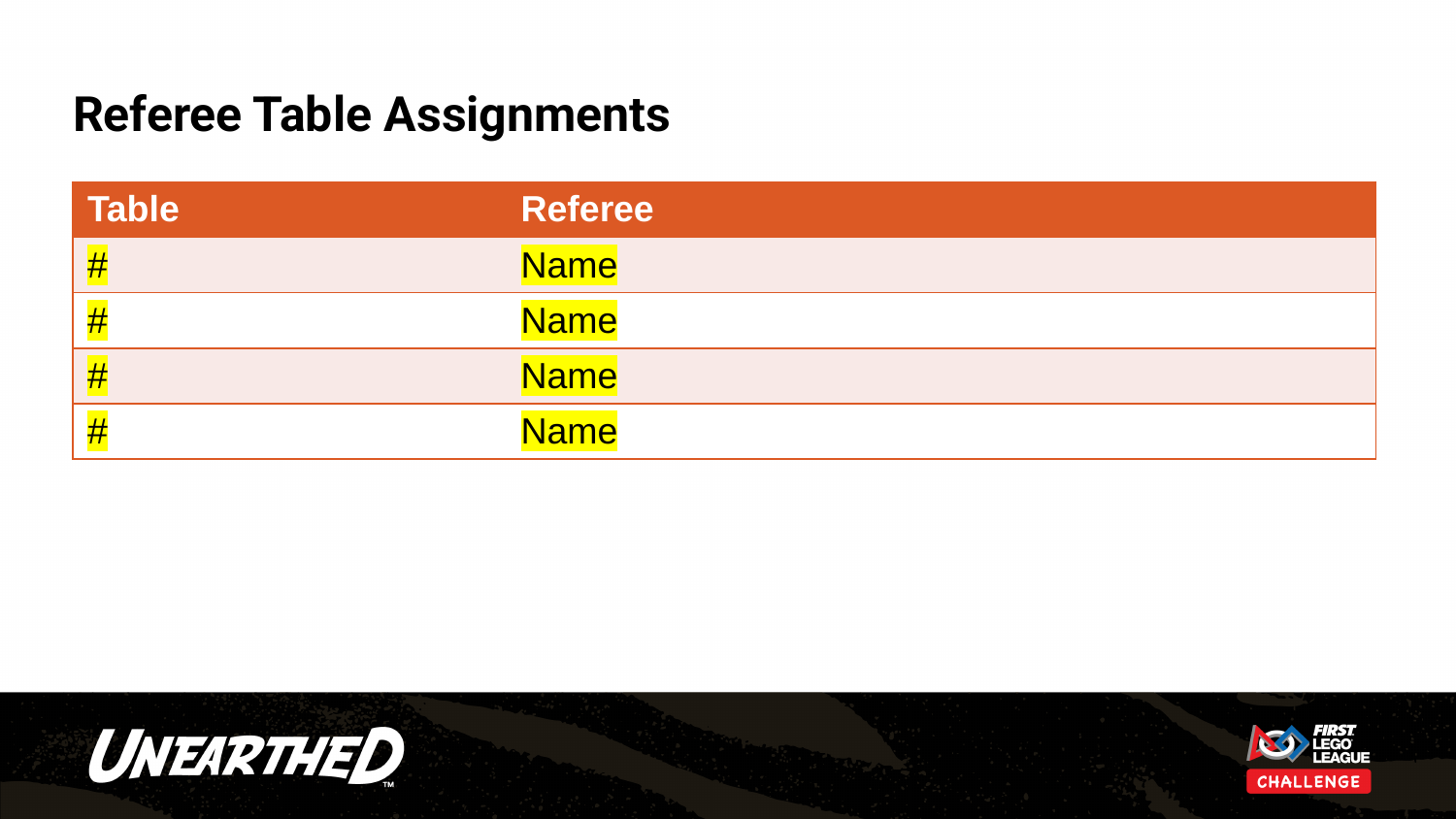

# Referee Table Assignments
| Table | Referee |
| --- | --- |
| # | Name |
| # | Name |
| # | Name |
| # | Name |